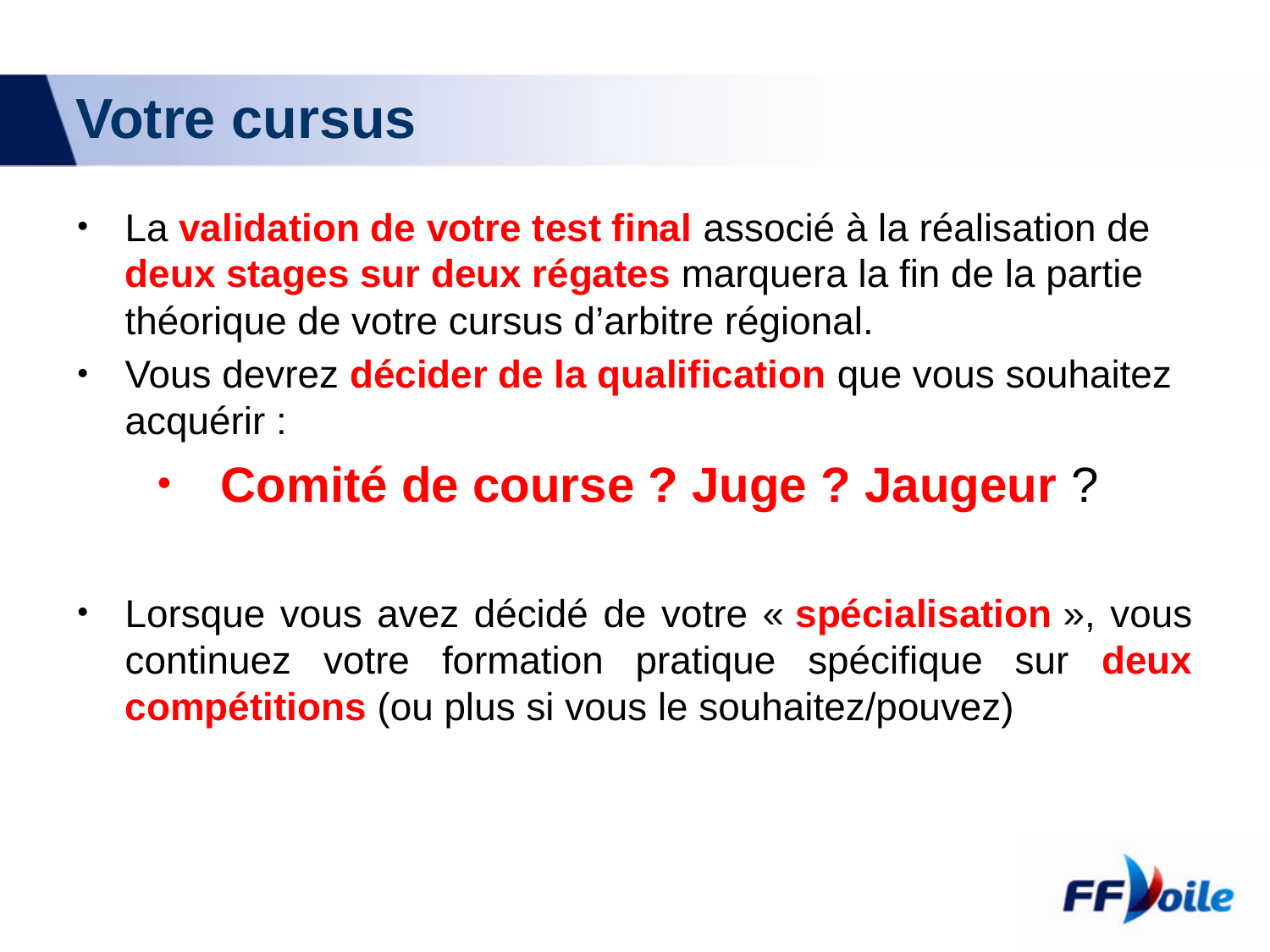

# Votre cursus
La validation de votre test final associé à la réalisation de deux stages sur deux régates marquera la fin de la partie théorique de votre cursus d’arbitre régional.
Vous devrez décider de la qualification que vous souhaitez acquérir :
Comité de course ? Juge ? Jaugeur ?

Lorsque vous avez décidé de votre « spécialisation », vous continuez votre formation pratique spécifique sur deux compétitions (ou plus si vous le souhaitez/pouvez)